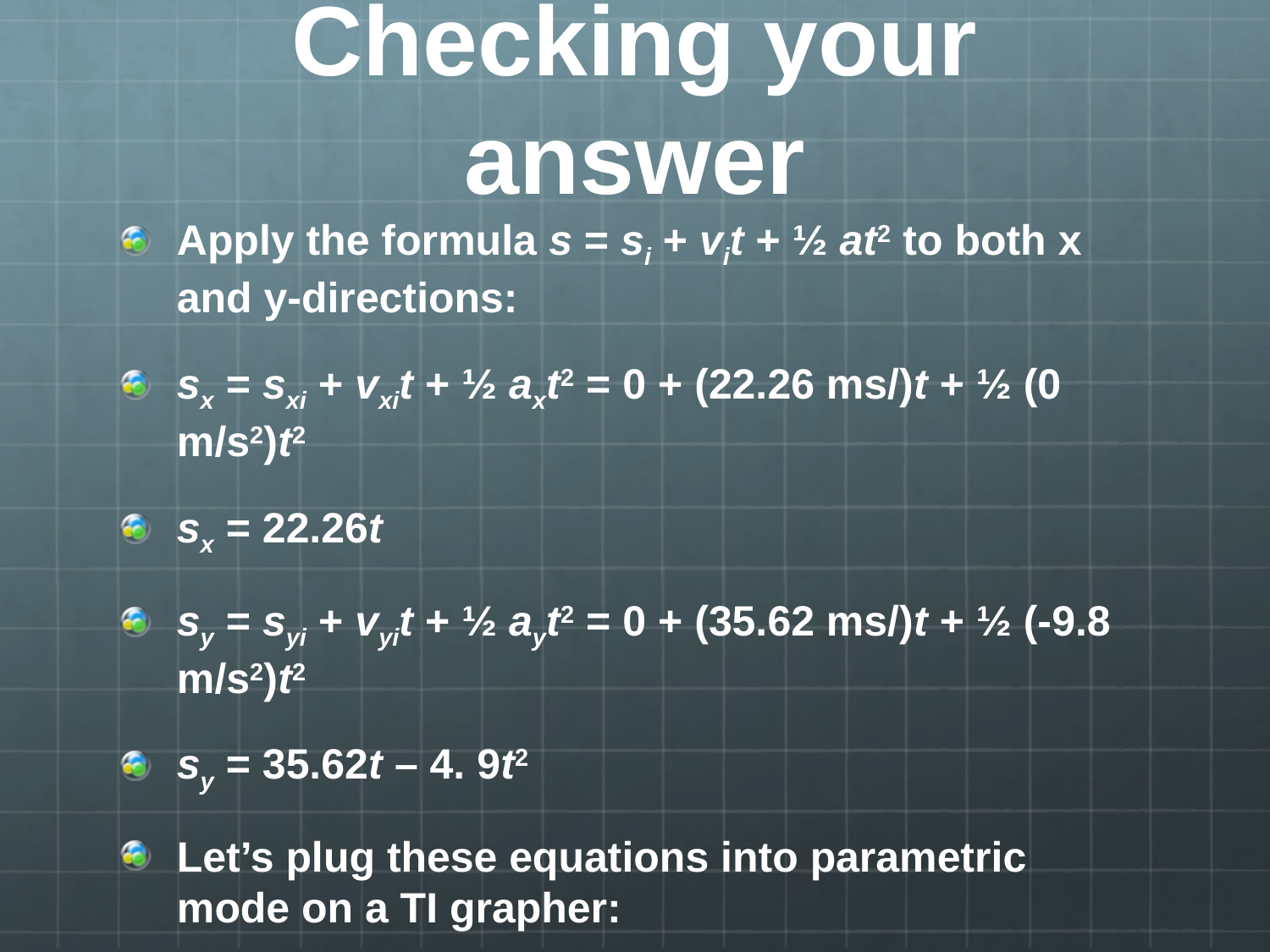

# Checking your answer
Apply the formula s = si + vit + ½ at2 to both x and y-directions:
sx = sxi + vxit + ½ axt2 = 0 + (22.26 ms/)t + ½ (0 m/s2)t2
sx = 22.26t
sy = syi + vyit + ½ ayt2 = 0 + (35.62 ms/)t + ½ (-9.8 m/s2)t2
sy = 35.62t – 4. 9t2
Let’s plug these equations into parametric mode on a TI grapher: